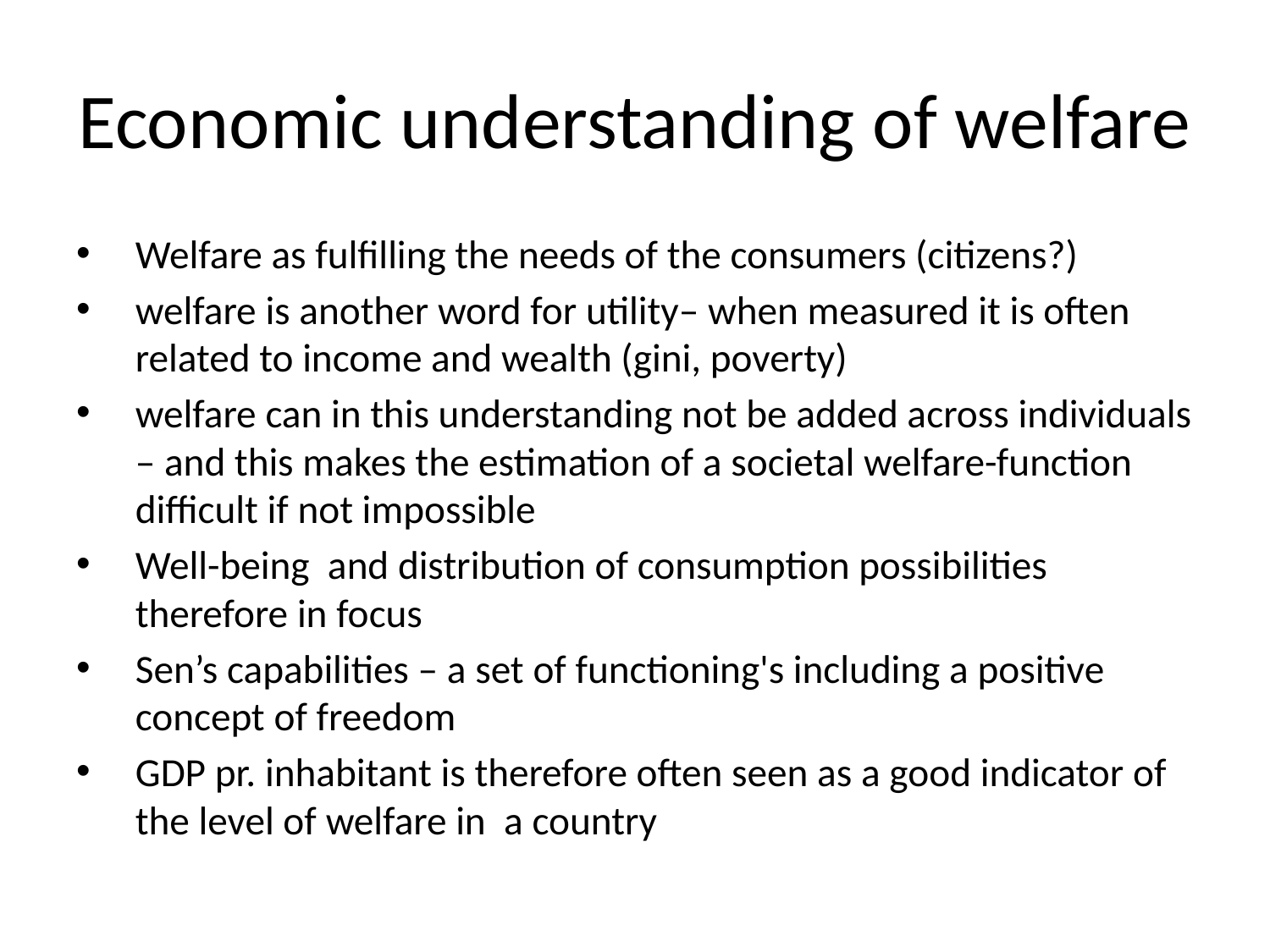

# Economic understanding of welfare
Welfare as fulfilling the needs of the consumers (citizens?)
welfare is another word for utility– when measured it is often related to income and wealth (gini, poverty)
welfare can in this understanding not be added across individuals – and this makes the estimation of a societal welfare-function difficult if not impossible
Well-being  and distribution of consumption possibilities therefore in focus
Sen’s capabilities – a set of functioning's including a positive concept of freedom
GDP pr. inhabitant is therefore often seen as a good indicator of the level of welfare in  a country